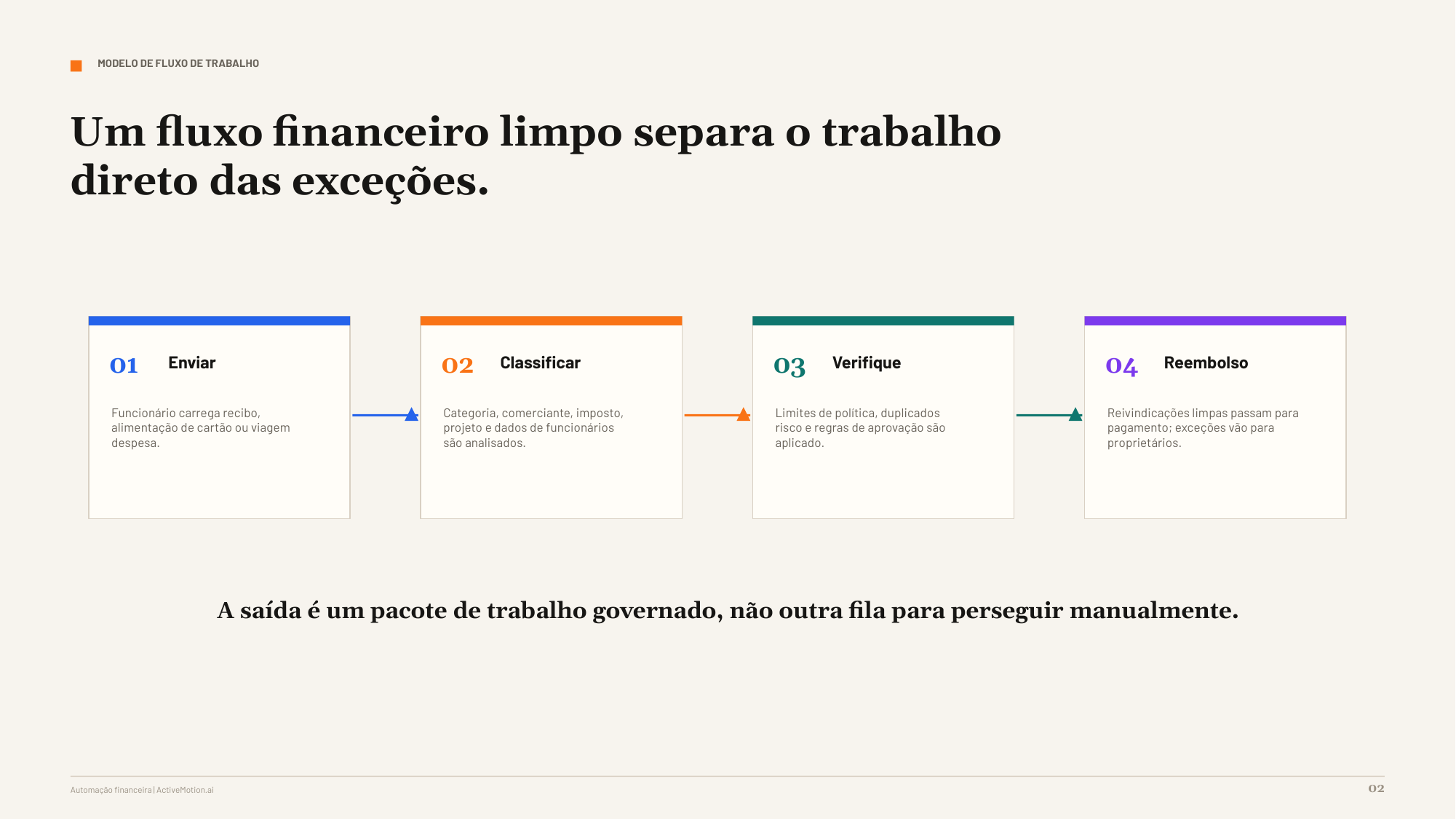

MODELO DE FLUXO DE TRABALHO

Um fluxo financeiro limpo separa o trabalho direto das exceções.

01
02
03
04
Enviar
Classificar
Verifique
Reembolso
Funcionário carrega recibo,
alimentação de cartão ou viagem
despesa.
Categoria, comerciante, imposto,
projeto e dados de funcionários
são analisados.
Limites de política, duplicados
risco e regras de aprovação são
aplicado.
Reivindicações limpas passam para
pagamento; exceções vão para
proprietários.

A saída é um pacote de trabalho governado, não outra fila para perseguir manualmente.

02
Automação financeira | ActiveMotion.ai